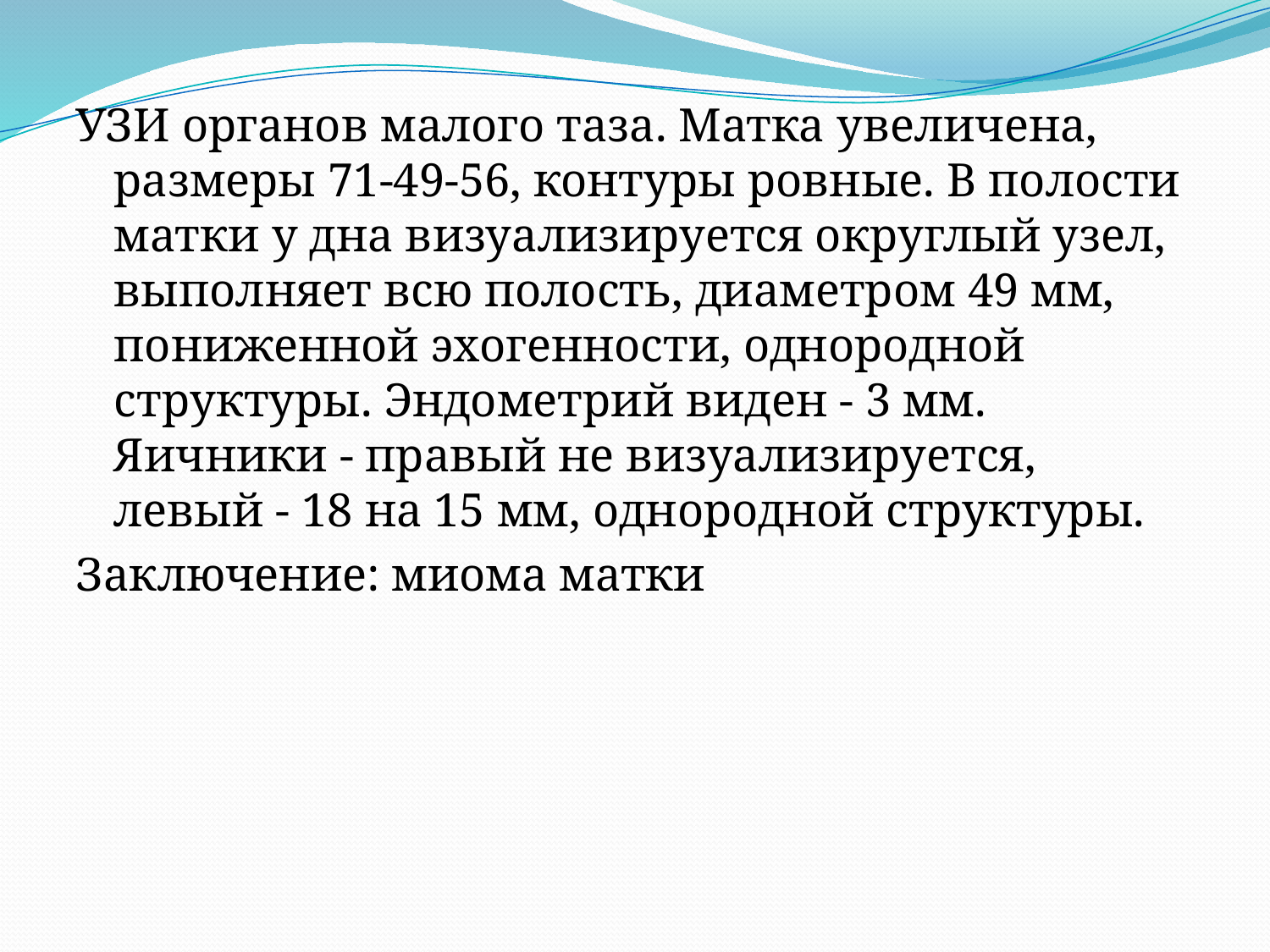

УЗИ органов малого таза. Матка увеличена, размеры 71-49-56, контуры ровные. В полости матки у дна визуализируется округлый узел, выполняет всю полость, диаметром 49 мм, пониженной эхогенности, однородной структуры. Эндометрий виден - 3 мм. Яичники - правый не визуализируется, левый - 18 на 15 мм, однородной структуры.
Заключение: миома матки